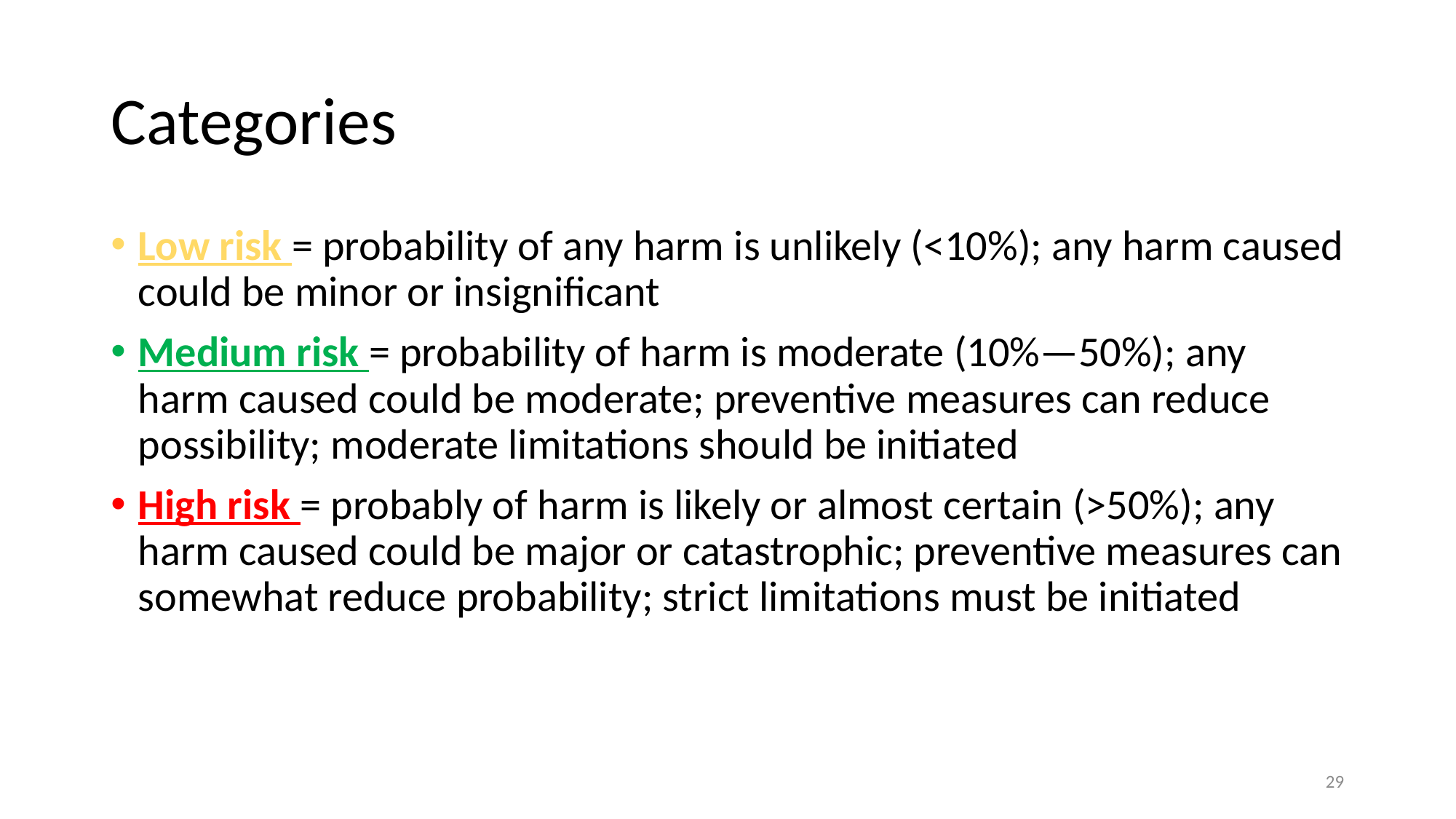

# Categories
Low risk = probability of any harm is unlikely (<10%); any harm caused could be minor or insignificant
Medium risk = probability of harm is moderate (10%—50%); any harm caused could be moderate; preventive measures can reduce possibility; moderate limitations should be initiated
High risk = probably of harm is likely or almost certain (>50%); any harm caused could be major or catastrophic; preventive measures can somewhat reduce probability; strict limitations must be initiated

29